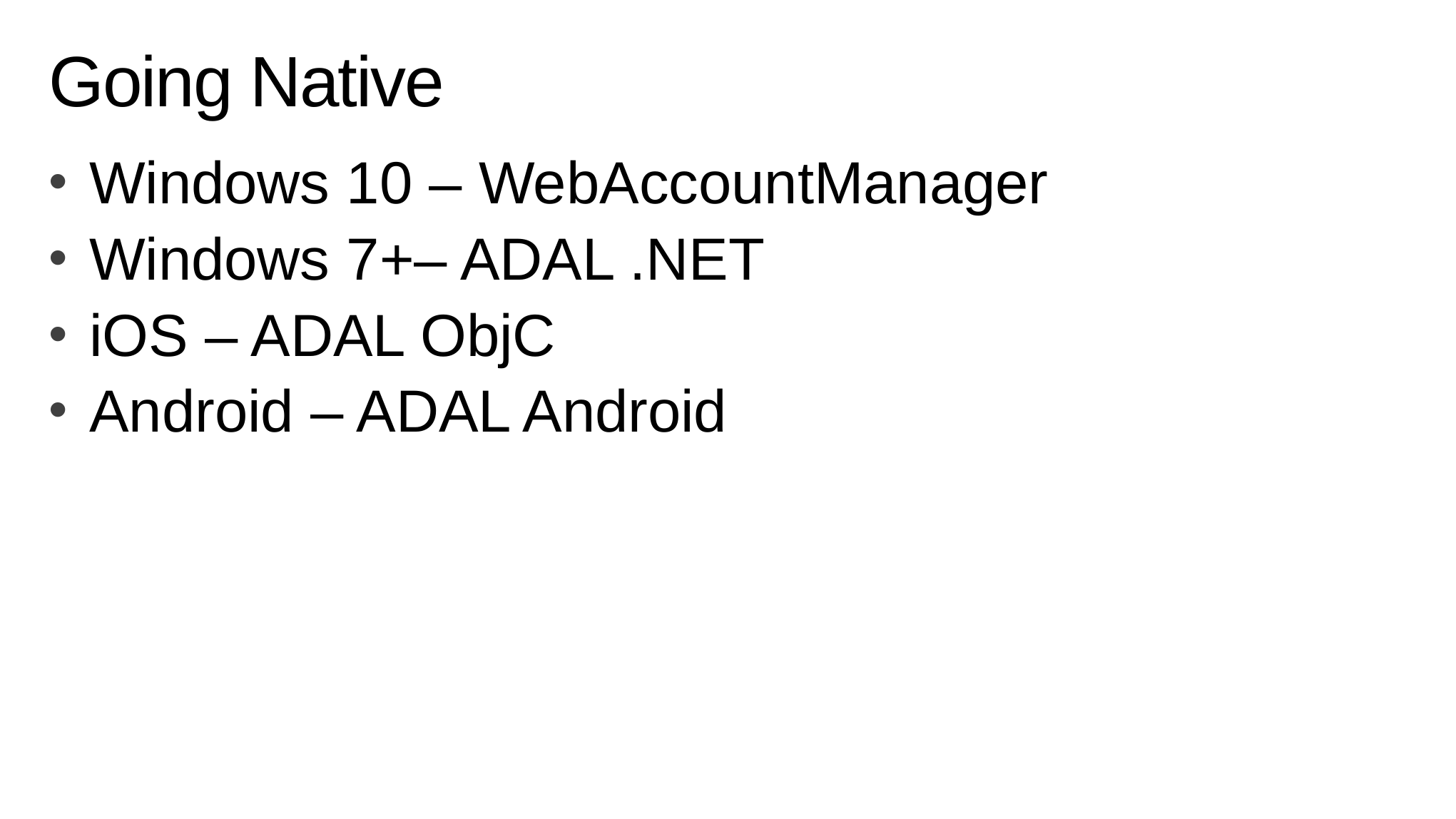

# Going Native
Windows 10 – WebAccountManager
Windows 7+– ADAL .NET
iOS – ADAL ObjC
Android – ADAL Android